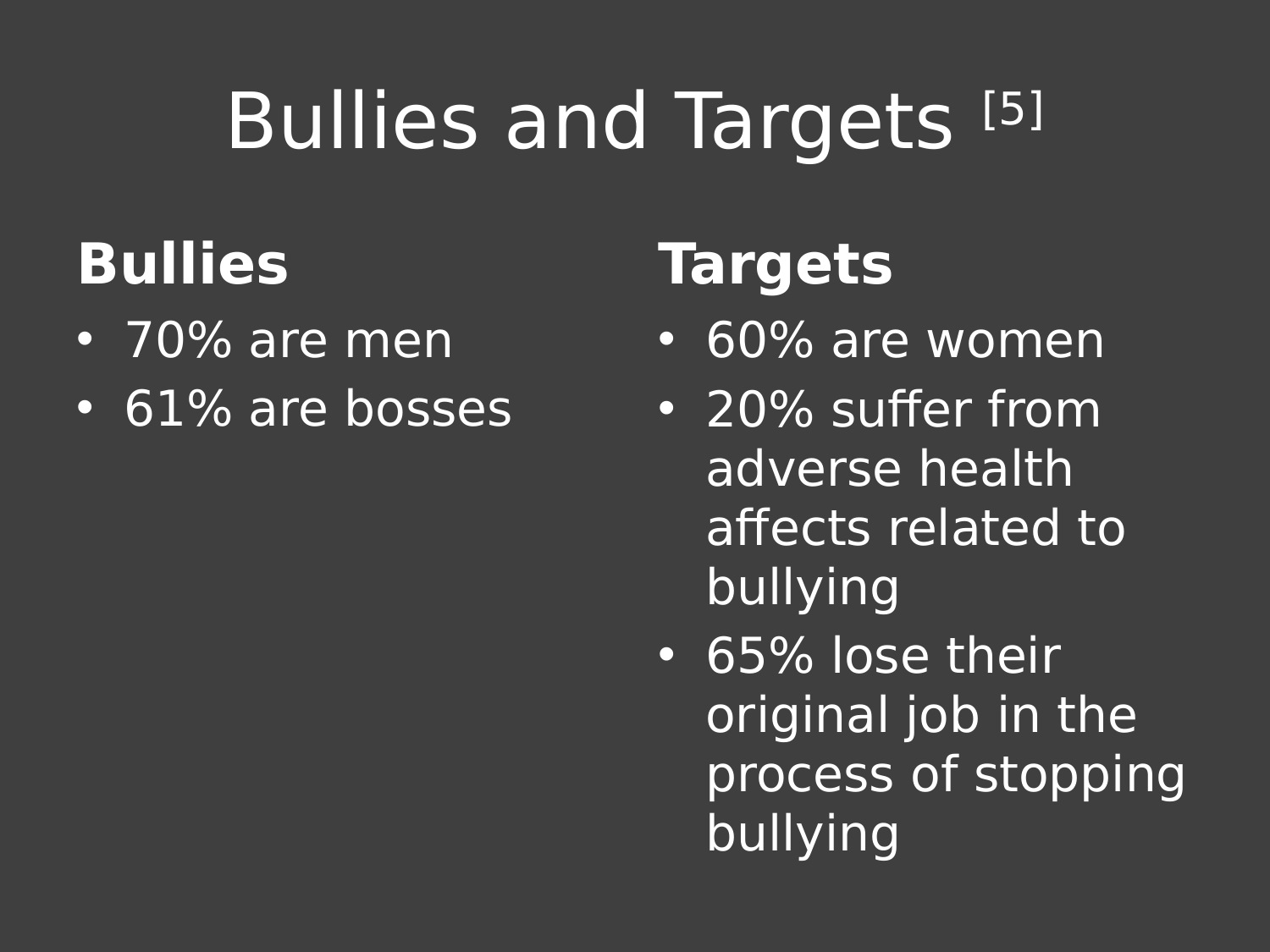

# Bullies and Targets [5]
Bullies
Targets
70% are men
61% are bosses
60% are women
20% suffer from adverse health affects related to bullying
65% lose their original job in the process of stopping bullying